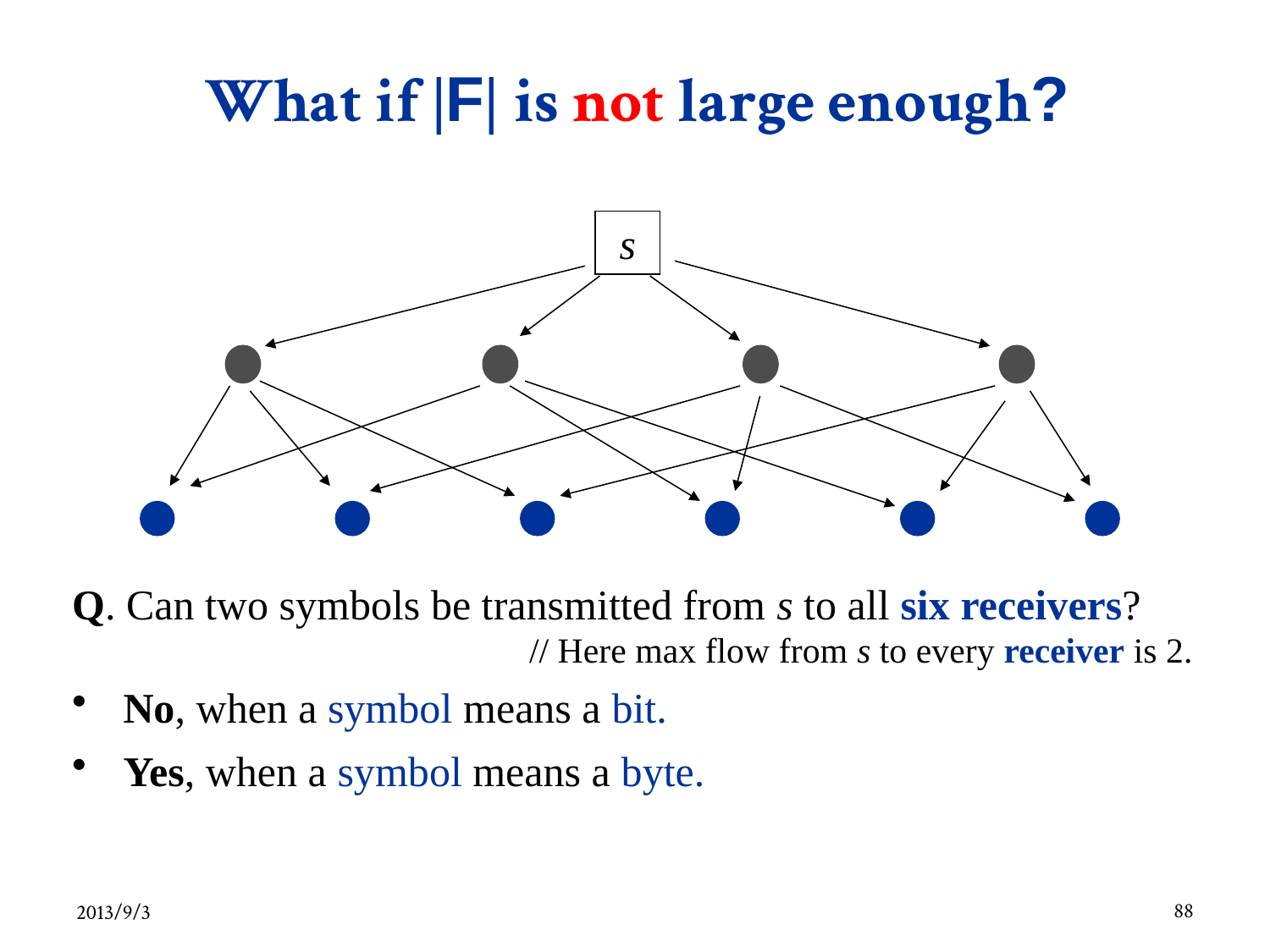

# What if |F| is not large enough?
s

Q. Can two symbols be transmitted from s to all six receivers?
      // Here max flow from s to every receiver is 2.
  No, when a symbol means a bit.
  Yes, when a symbol means a byte.
2013/9/3
88